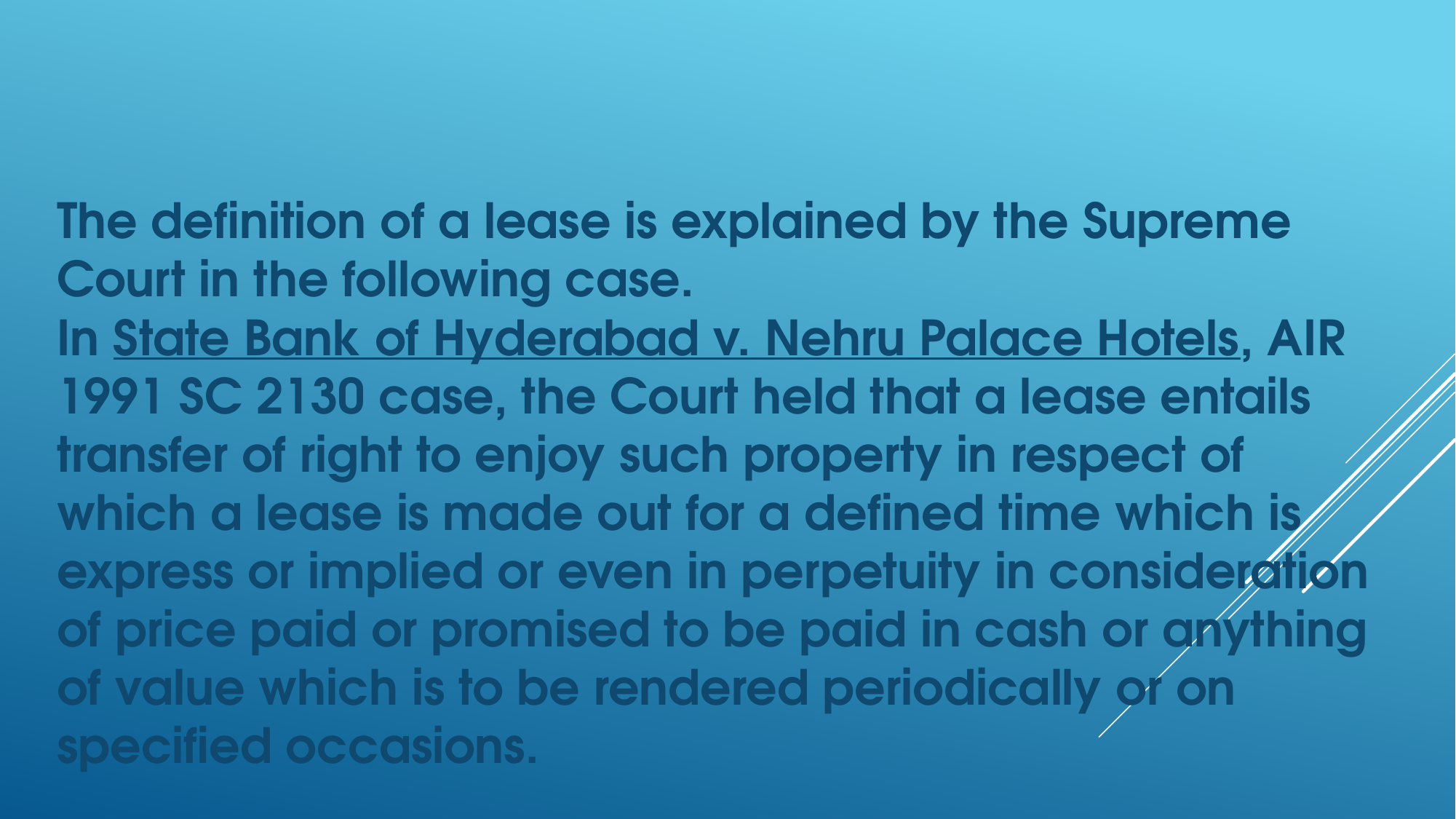

The definition of a lease is explained by the Supreme Court in the following case.
In State Bank of Hyderabad v. Nehru Palace Hotels, AIR 1991 SC 2130 case, the Court held that a lease entails transfer of right to enjoy such property in respect of which a lease is made out for a defined time which is express or implied or even in perpetuity in consideration of price paid or promised to be paid in cash or anything of value which is to be rendered periodically or on specified occasions.